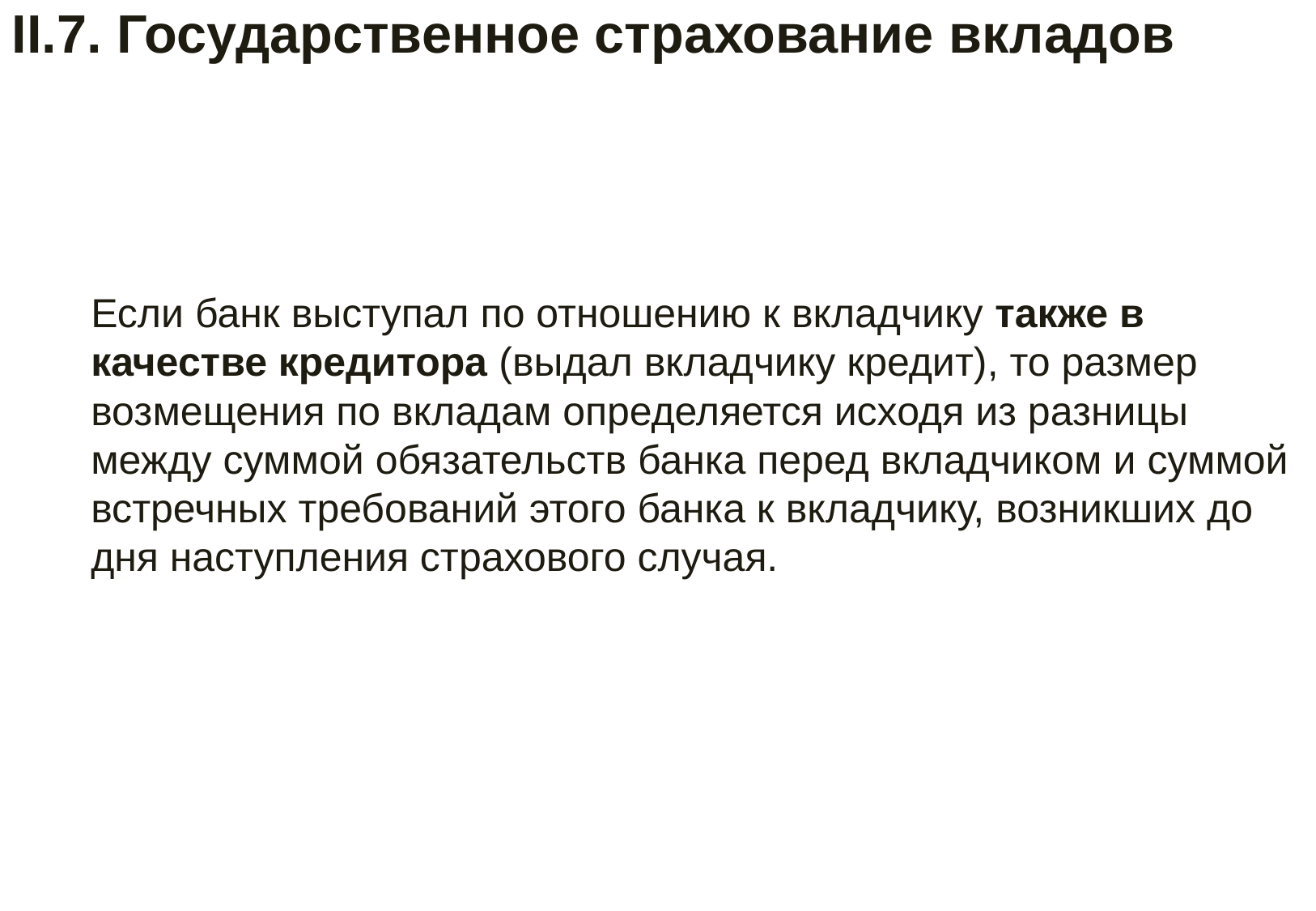

II.7. Государственное страхование вкладов
Если банк выступал по отношению к вкладчику также в качестве кредитора (выдал вкладчику кредит), то размер возмещения по вкладам определяется исходя из разницы между суммой обязательств банка перед вкладчиком и суммой встречных требований этого банка к вкладчику, возникших до дня наступления страхового случая.